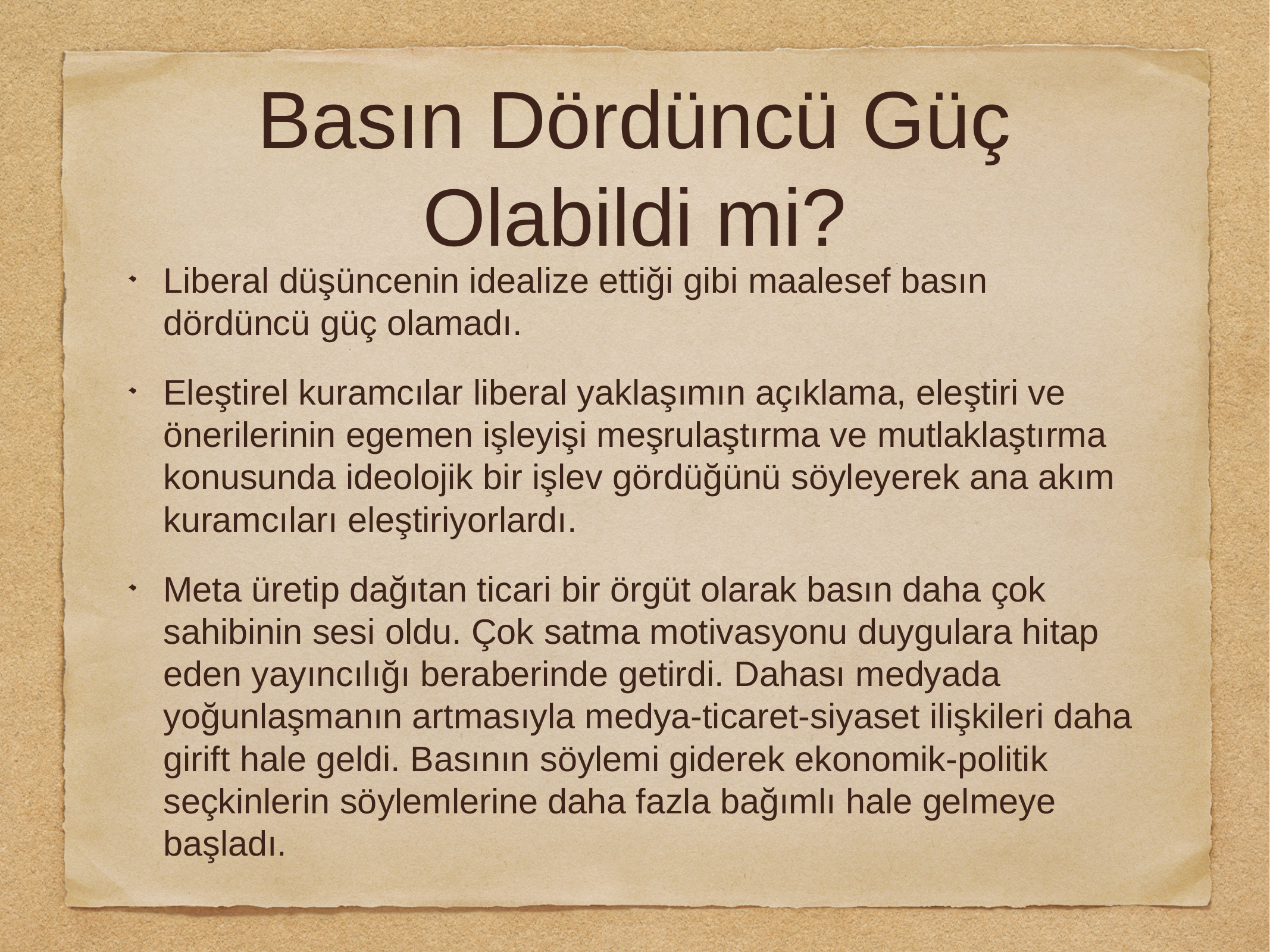

# Basın Dördüncü Güç Olabildi mi?
Liberal düşüncenin idealize ettiği gibi maalesef basın dördüncü güç olamadı.
Eleştirel kuramcılar liberal yaklaşımın açıklama, eleştiri ve önerilerinin egemen işleyişi meşrulaştırma ve mutlaklaştırma konusunda ideolojik bir işlev gördüğünü söyleyerek ana akım kuramcıları eleştiriyorlardı.
Meta üretip dağıtan ticari bir örgüt olarak basın daha çok sahibinin sesi oldu. Çok satma motivasyonu duygulara hitap eden yayıncılığı beraberinde getirdi. Dahası medyada yoğunlaşmanın artmasıyla medya-ticaret-siyaset ilişkileri daha girift hale geldi. Basının söylemi giderek ekonomik-politik seçkinlerin söylemlerine daha fazla bağımlı hale gelmeye başladı.